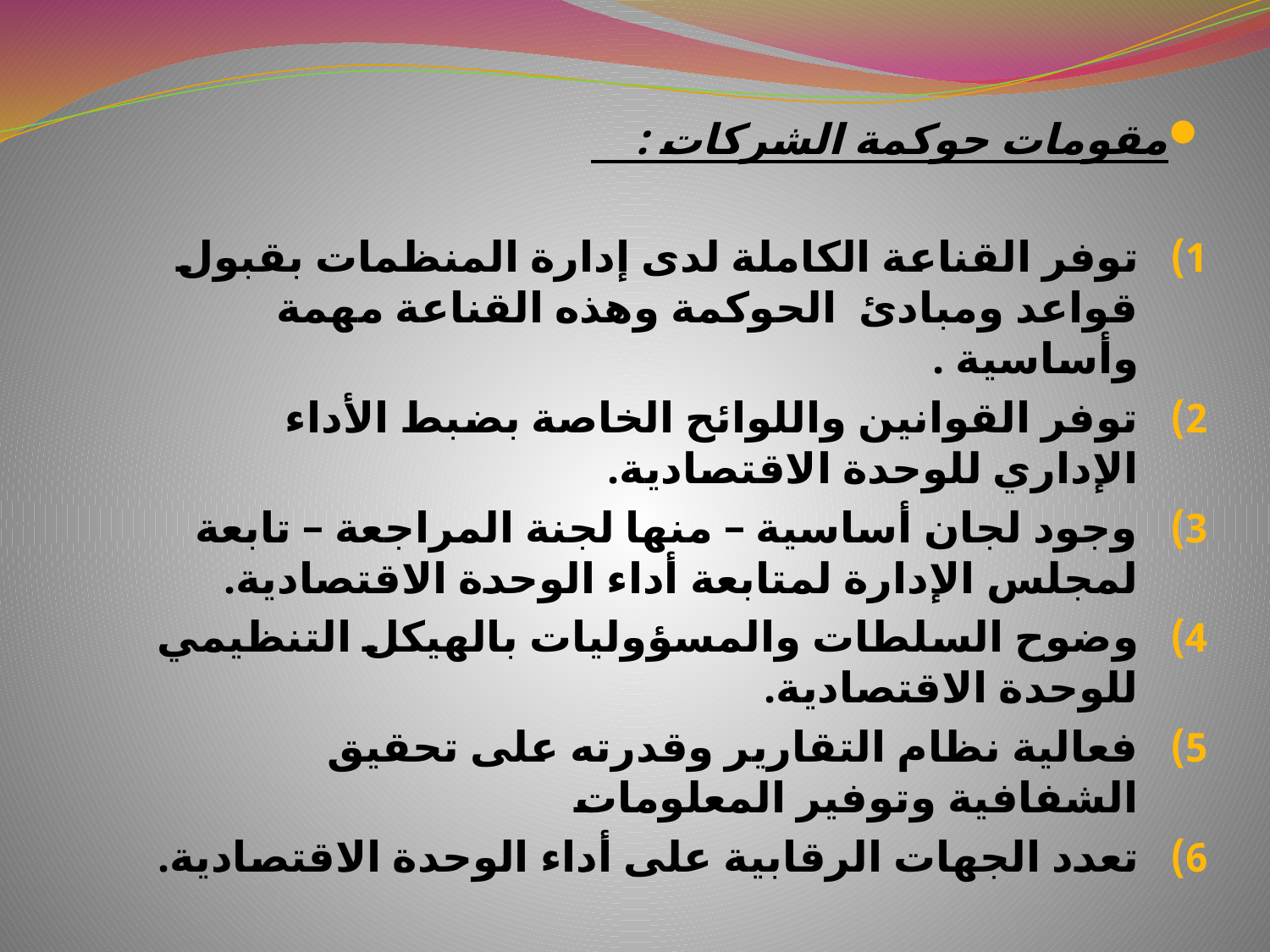

مقومات حوكمة الشركات :

توفر القناعة الكاملة لدى إدارة المنظمات بقبول قواعد ومبادئ  الحوكمة وهذه القناعة مهمة وأساسية .
توفر القوانين واللوائح الخاصة بضبط الأداء الإداري للوحدة الاقتصادية.
وجود لجان أساسية – منها لجنة المراجعة – تابعة لمجلس الإدارة لمتابعة أداء الوحدة الاقتصادية.
وضوح السلطات والمسؤوليات بالهيكل التنظيمي للوحدة الاقتصادية.
فعالية نظام التقارير وقدرته على تحقيق الشفافية وتوفير المعلومات
تعدد الجهات الرقابية على أداء الوحدة الاقتصادية.